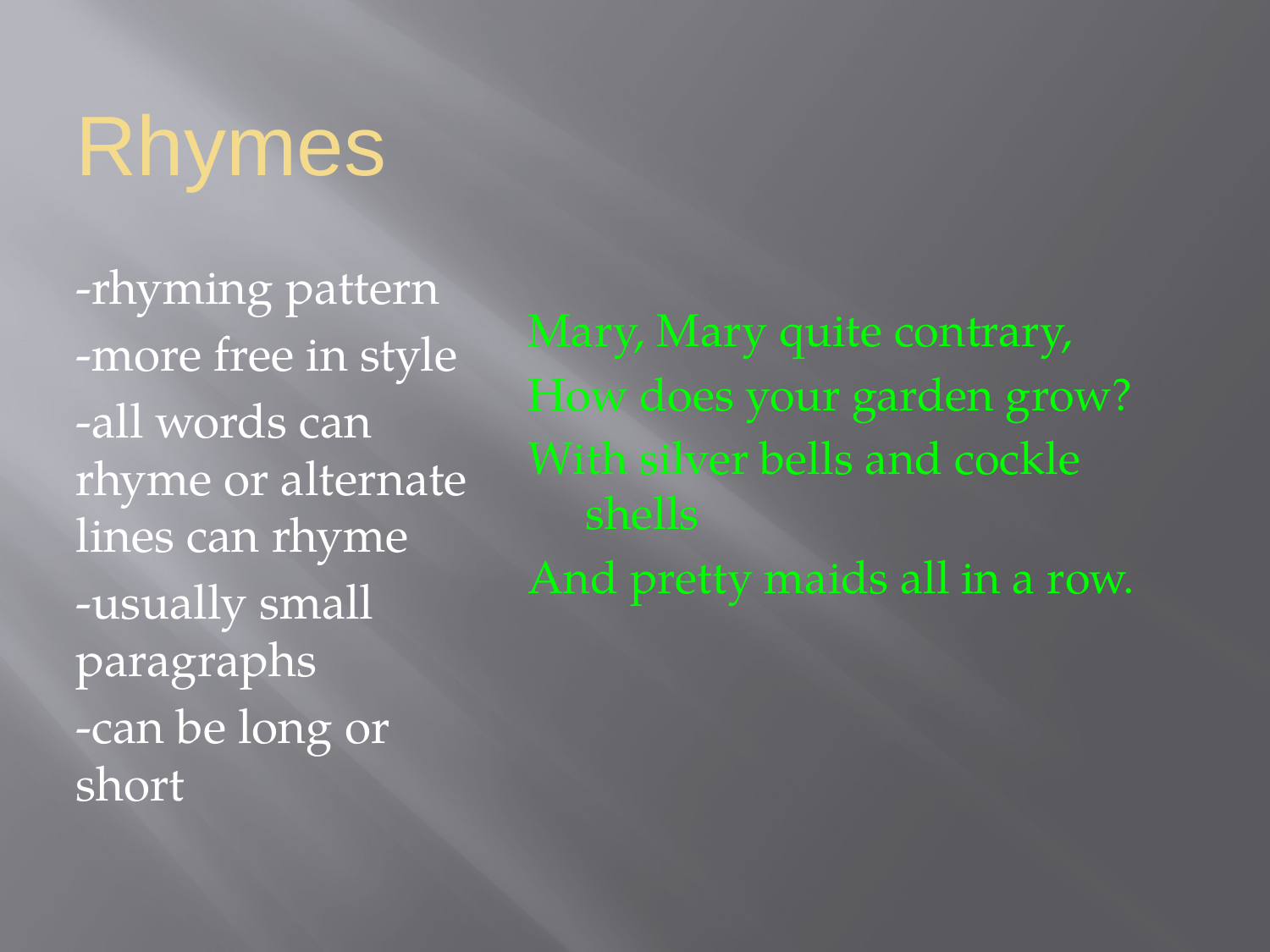

# Rhymes

Mary, Mary quite contrary,
How does your garden grow?
With silver bells and cockle shells
And pretty maids all in a row.

-rhyming pattern
-more free in style
-all words can rhyme or alternate lines can rhyme
-usually small paragraphs
-can be long or short